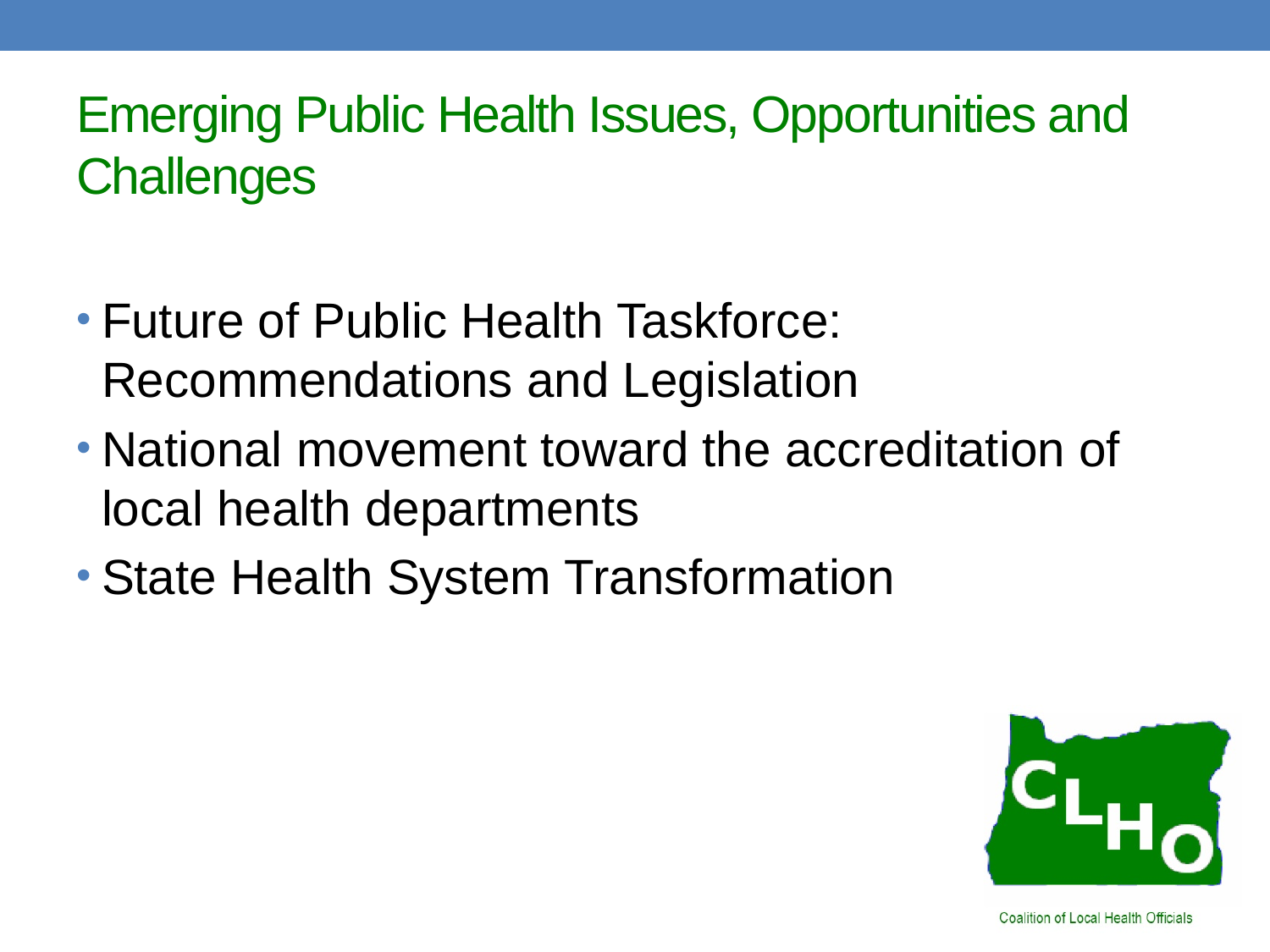

# Emerging Public Health Issues, Opportunities and Challenges

Future of Public Health Taskforce:  Recommendations and Legislation
National movement toward the accreditation of local health departments
State Health System Transformation